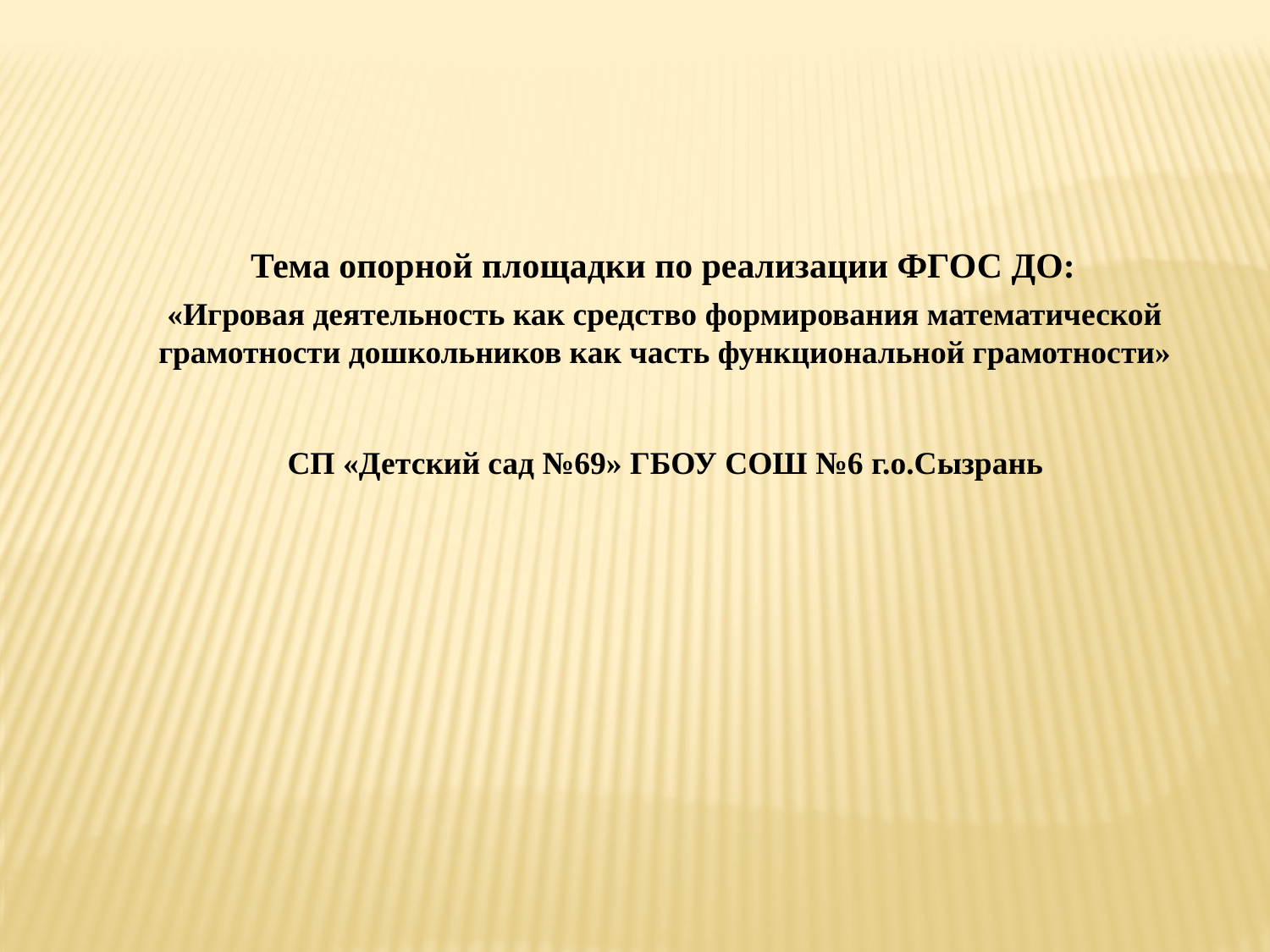

Тема опорной площадки по реализации ФГОС ДО:

«Игровая деятельность как средство формирования математической грамотности дошкольников как часть функциональной грамотности»
СП «Детский сад №69» ГБОУ СОШ №6 г.о.Сызрань